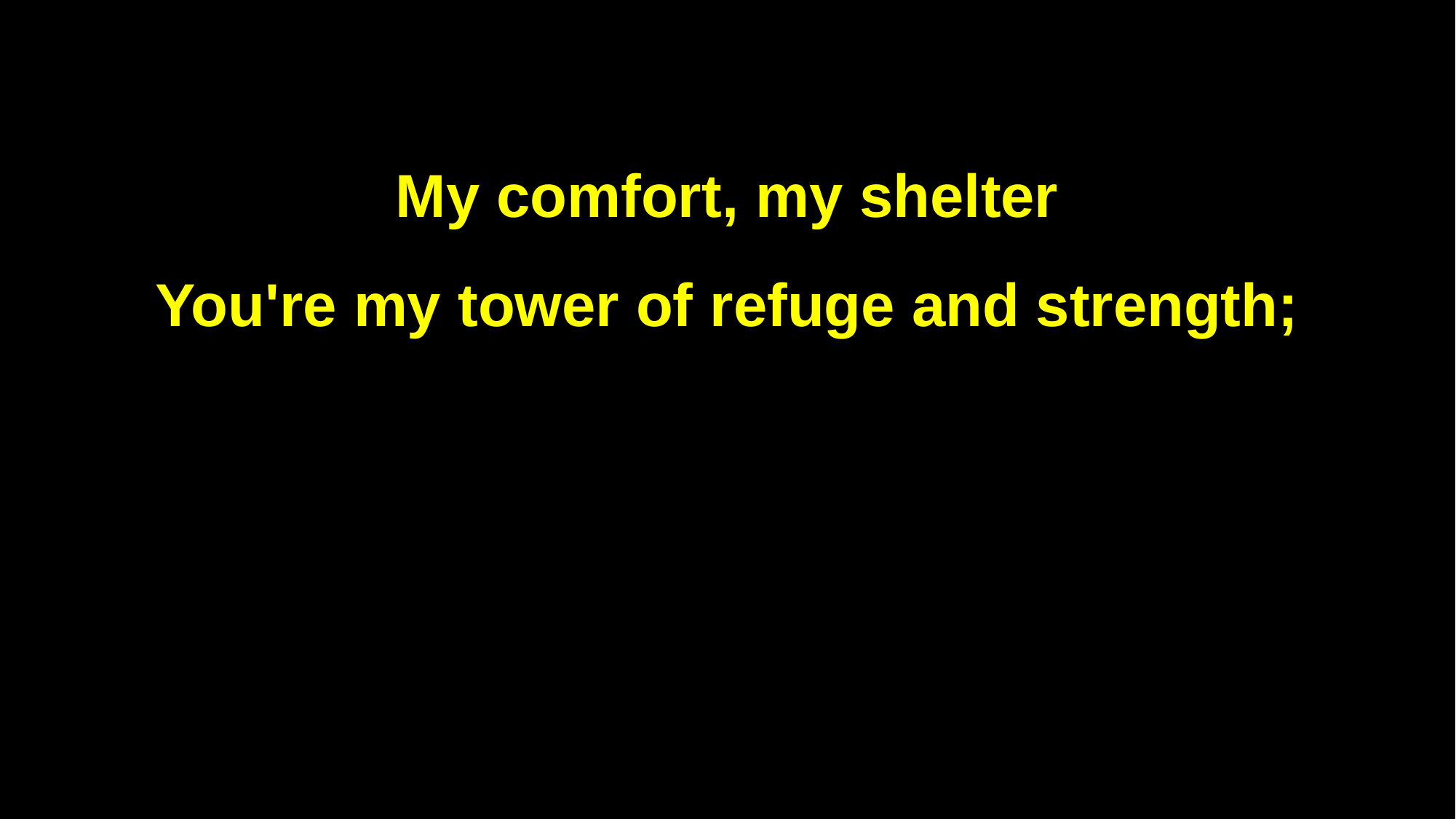

My comfort, my shelter
You're my tower of refuge and strength;